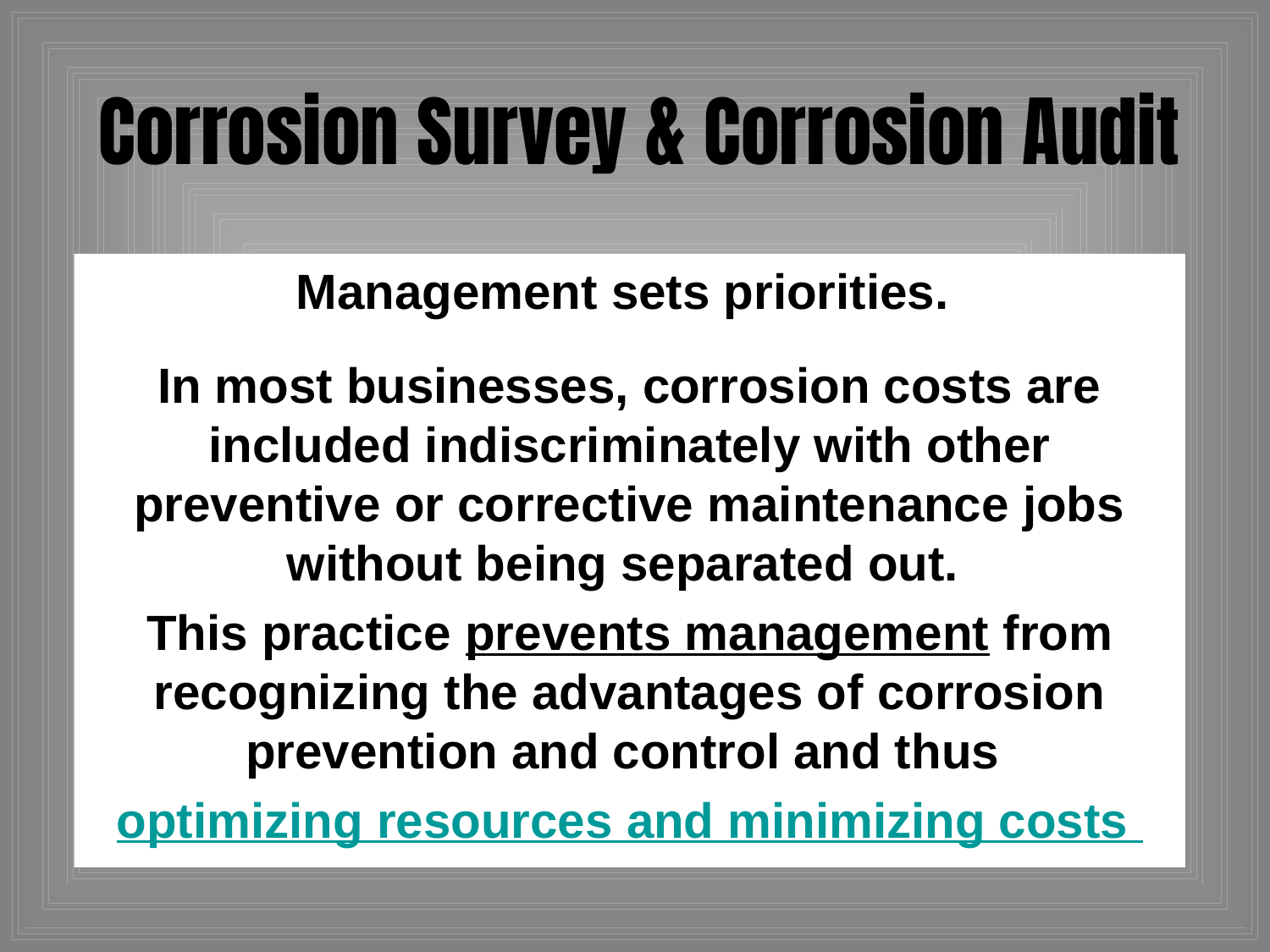

# Corrosion Survey & Corrosion Audit
Management sets priorities.

In most businesses, corrosion costs are included indiscriminately with other preventive or corrective maintenance jobs without being separated out.
This practice prevents management from recognizing the advantages of corrosion prevention and control and thus
optimizing resources and minimizing costs